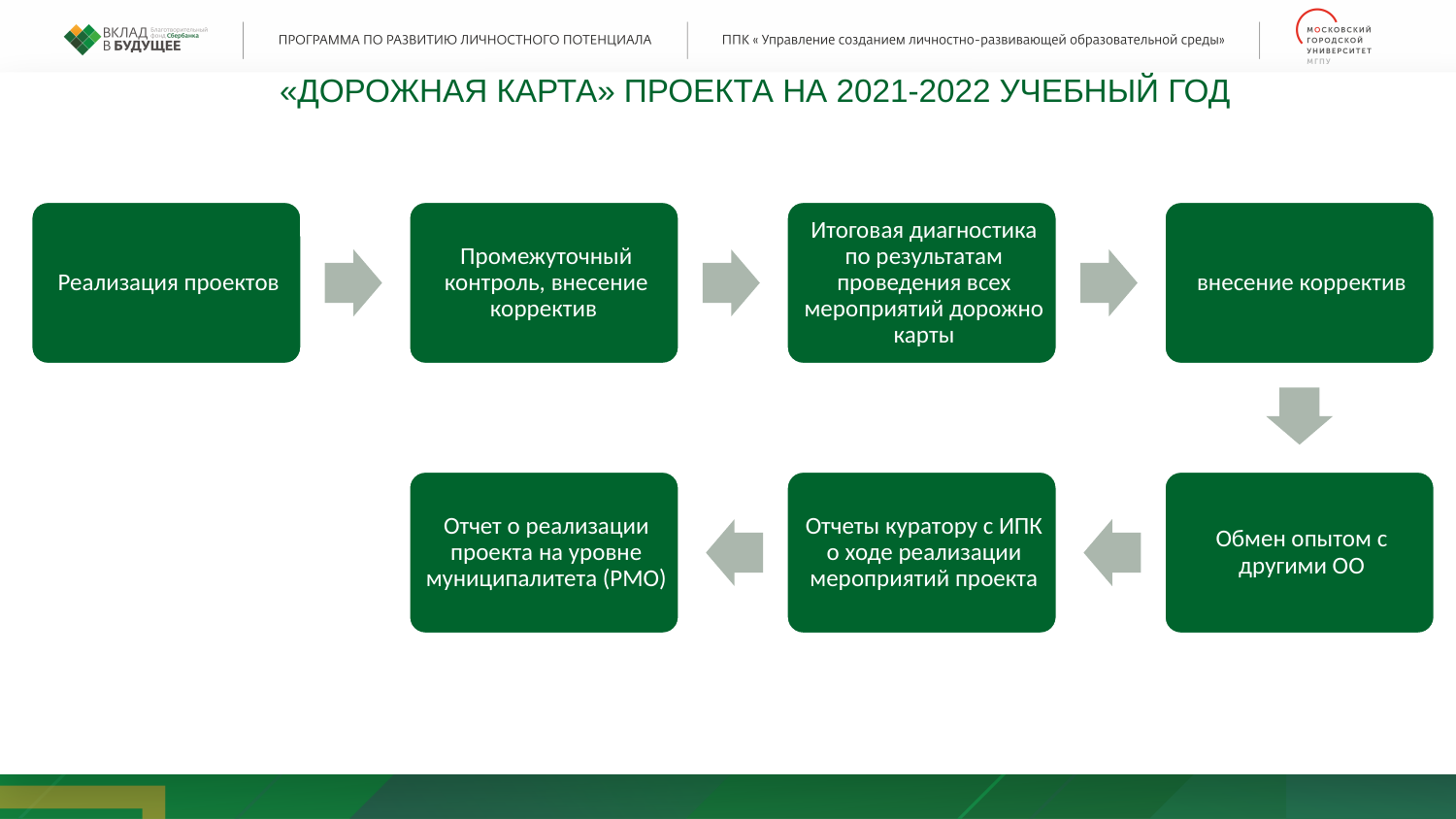

«ДОРОЖНая КАРТа» ПРОЕКТА На 2021-2022 учебный год
Реализация проектов

Промежуточный контроль, внесение корректив

Итоговая диагностика по результатам проведения всех мероприятий дорожно карты

внесение корректив

Обмен опытом с другими ОО

Отчеты куратору с ИПК о ходе реализации мероприятий проекта

Отчет о реализации проекта на уровне муниципалитета (РМО)